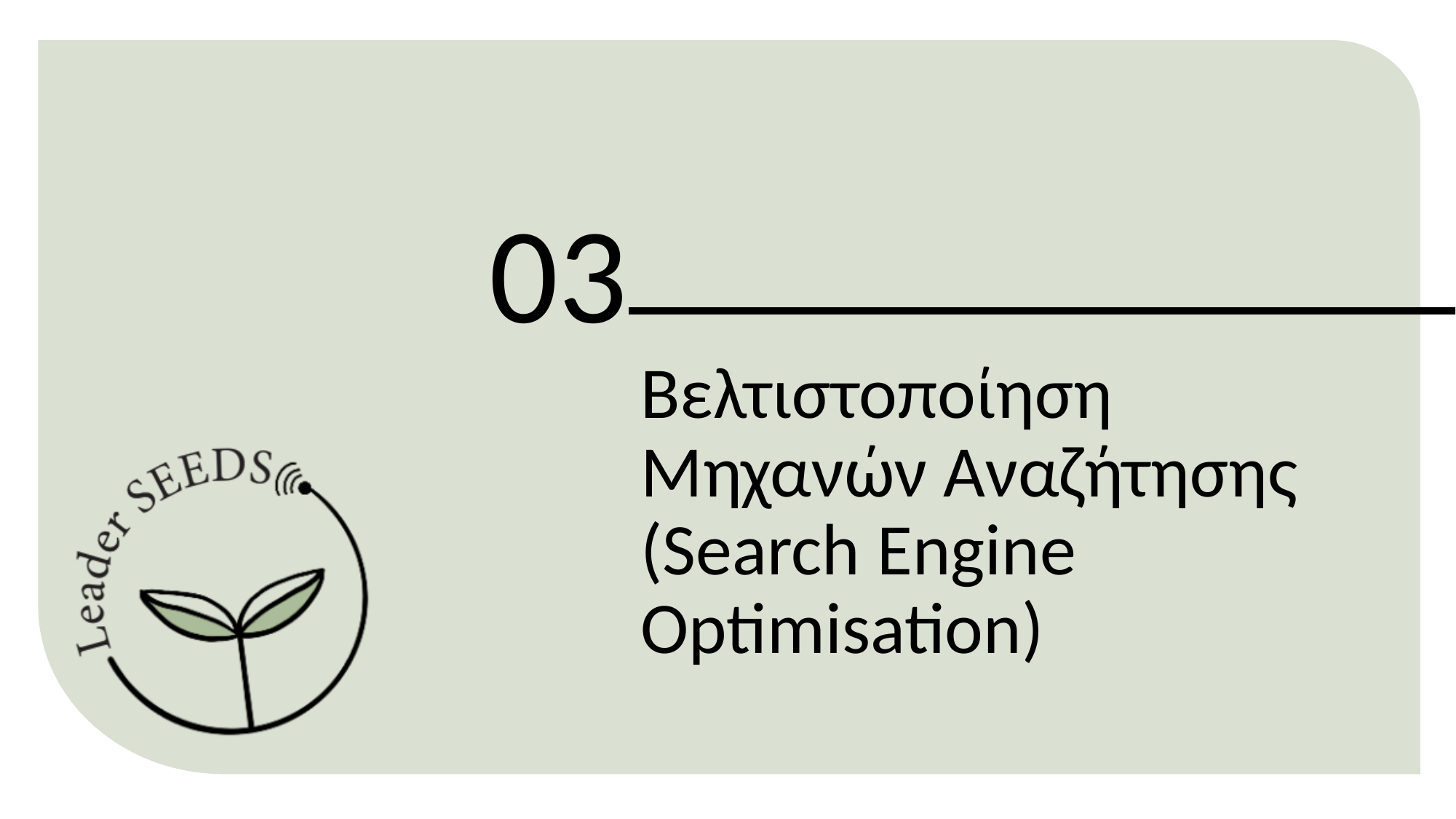

03
Βελτιστοποίηση Μηχανών Αναζήτησης (Search Engine Optimisation)